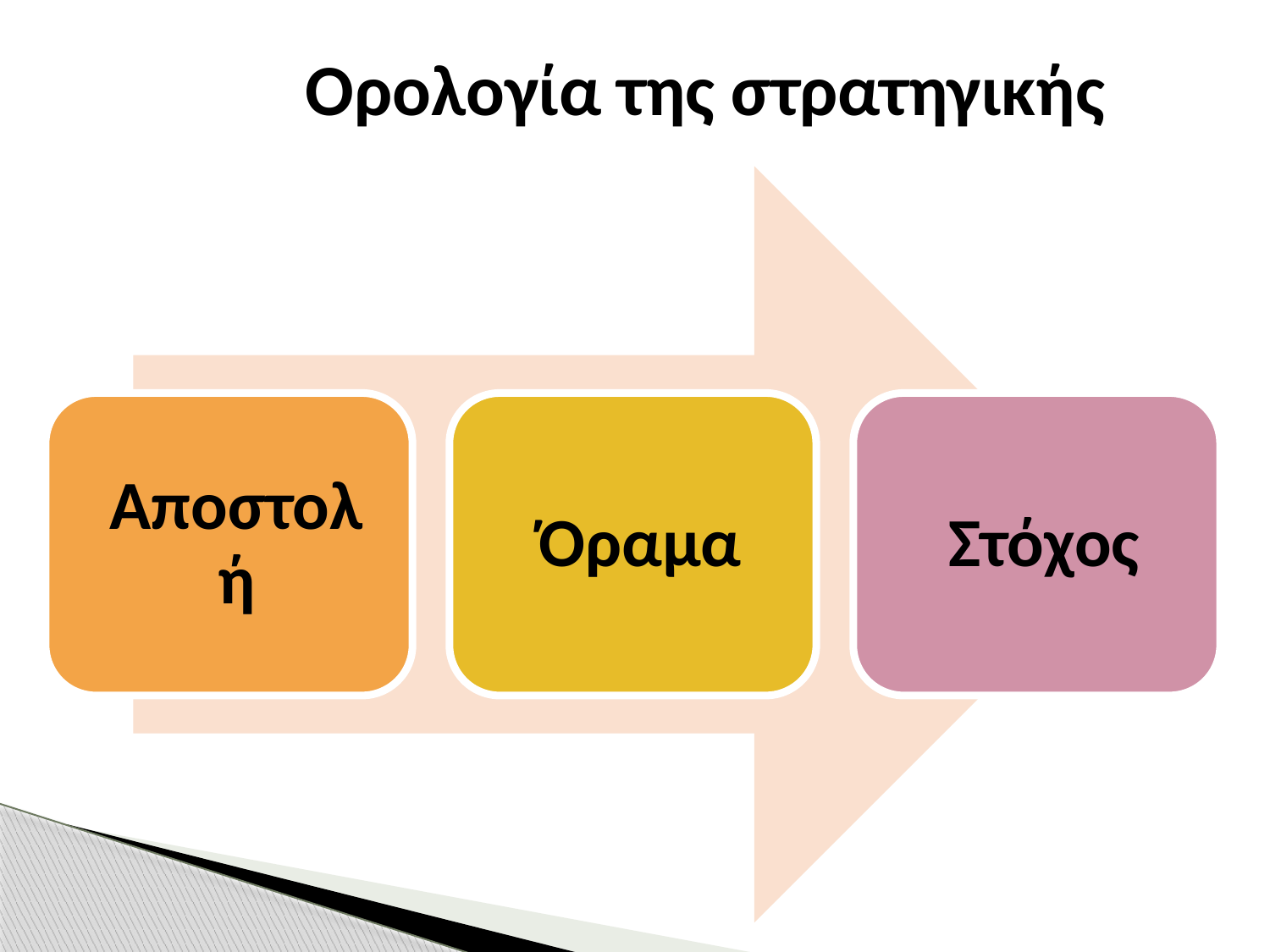

# Ορολογία της στρατηγικής
Αποστολή
Όραμα
Στόχος